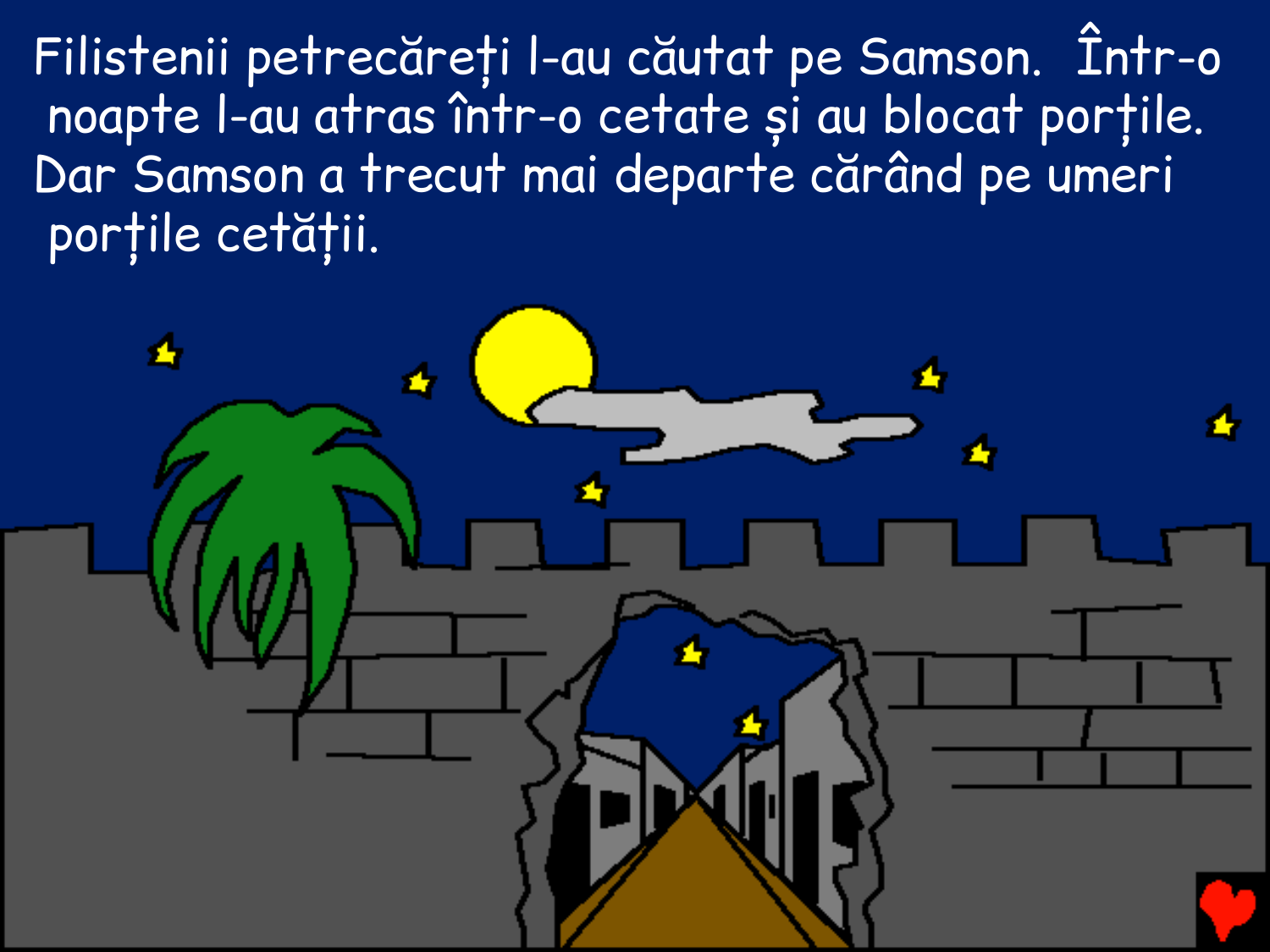

Filistenii petrecăreţi l-au căutat pe Samson.	Într-o  noapte l-au atras într-o cetate şi au blocat porţile.
Dar Samson a trecut mai departe cărând pe umeri  porţile cetăţii.